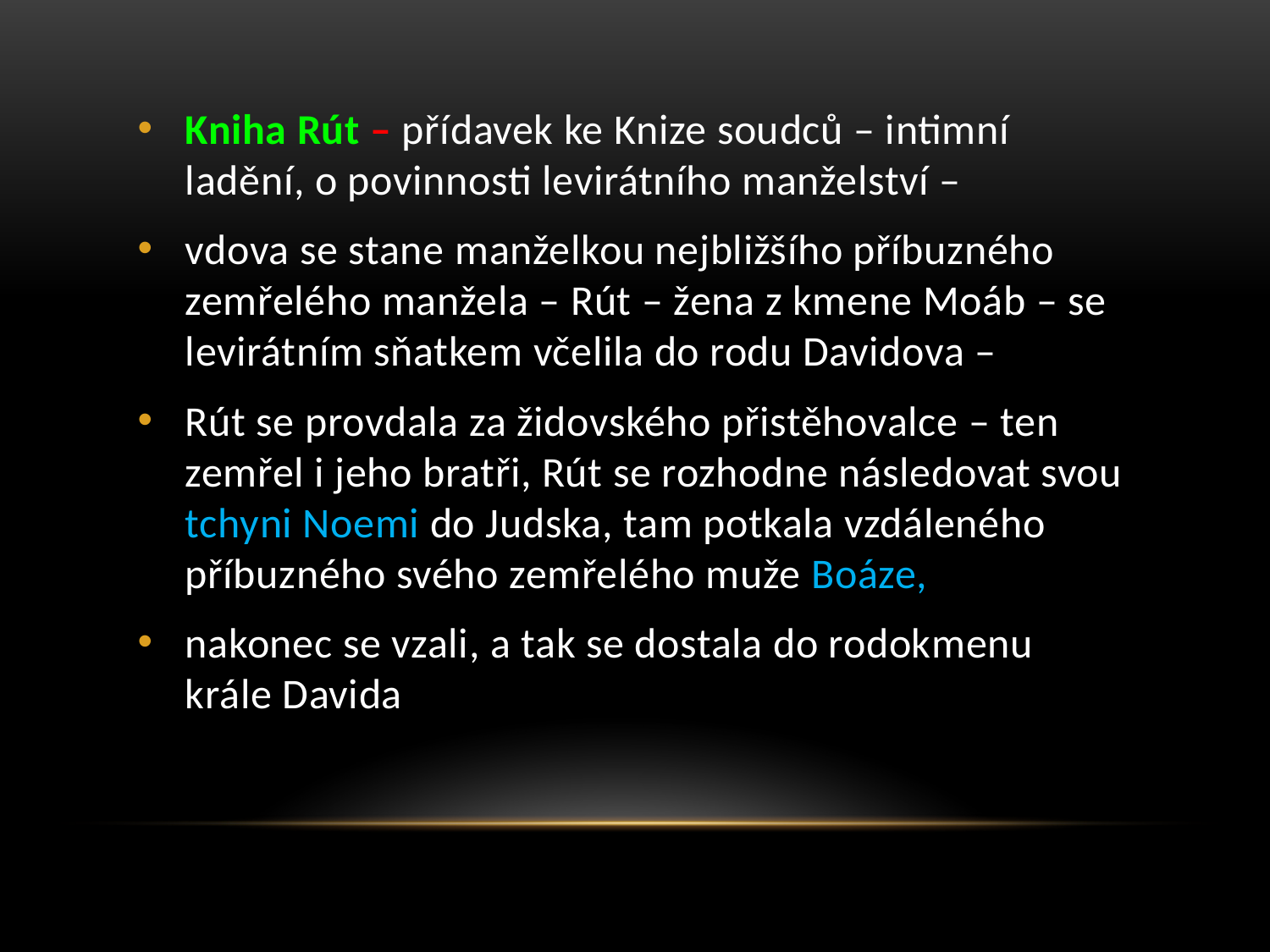

Kniha Rút – přídavek ke Knize soudců – intimní ladění, o povinnosti levirátního manželství –
vdova se stane manželkou nejbližšího příbuzného zemřelého manžela – Rút – žena z kmene Moáb – se levirátním sňatkem včelila do rodu Davidova –
Rút se provdala za židovského přistěhovalce – ten zemřel i jeho bratři, Rút se rozhodne následovat svou tchyni Noemi do Judska, tam potkala vzdáleného příbuzného svého zemřelého muže Boáze,
nakonec se vzali, a tak se dostala do rodokmenu krále Davida